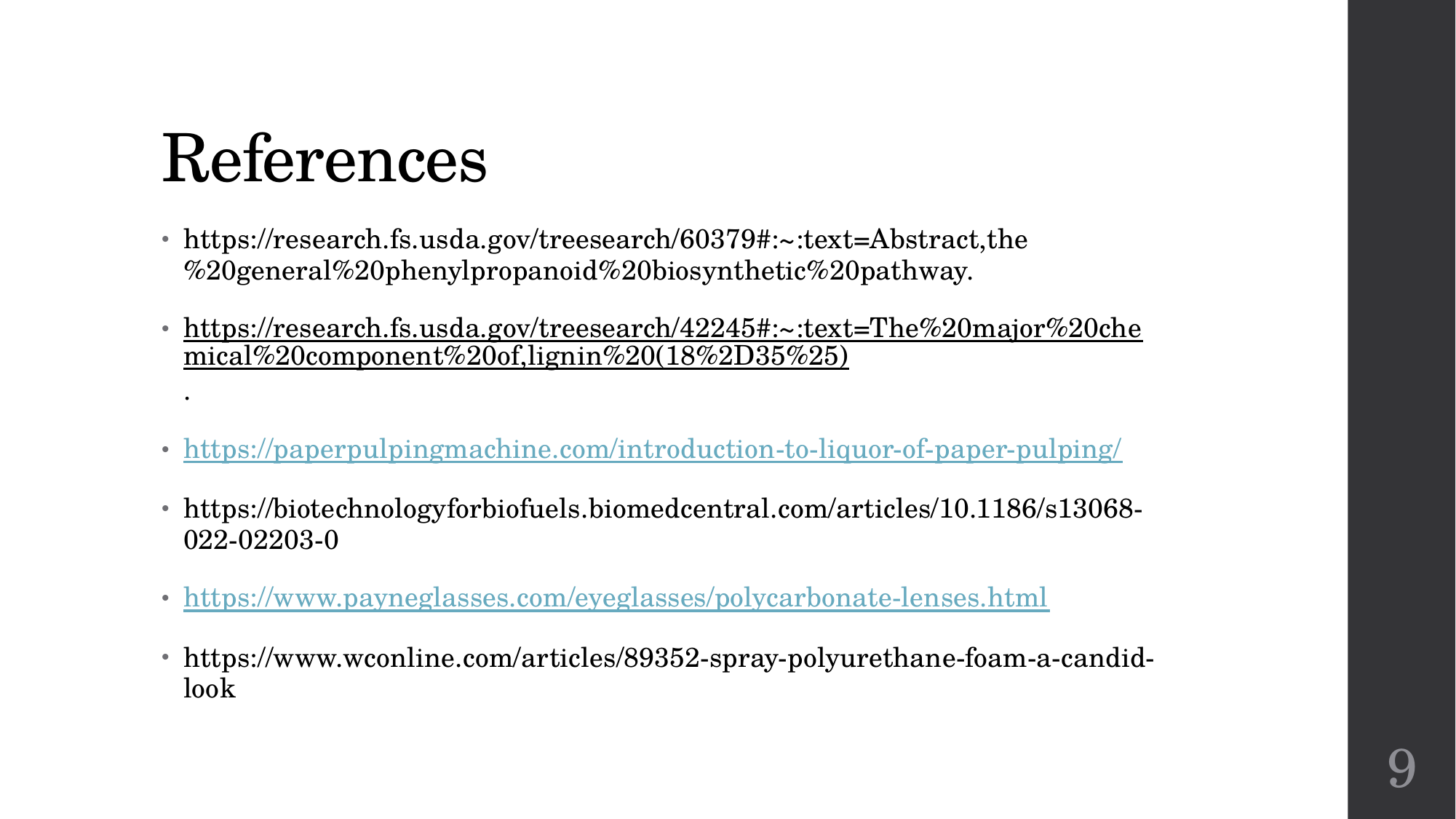

# References
https://research.fs.usda.gov/treesearch/60379#:~:text=Abstract,the%20general%20phenylpropanoid%20biosynthetic%20pathway.
https://research.fs.usda.gov/treesearch/42245#:~:text=The%20major%20chemical%20component%20of,lignin%20(18%2D35%25).
https://paperpulpingmachine.com/introduction-to-liquor-of-paper-pulping/
https://biotechnologyforbiofuels.biomedcentral.com/articles/10.1186/s13068-022-02203-0
https://www.payneglasses.com/eyeglasses/polycarbonate-lenses.html
https://www.wconline.com/articles/89352-spray-polyurethane-foam-a-candid-look
9